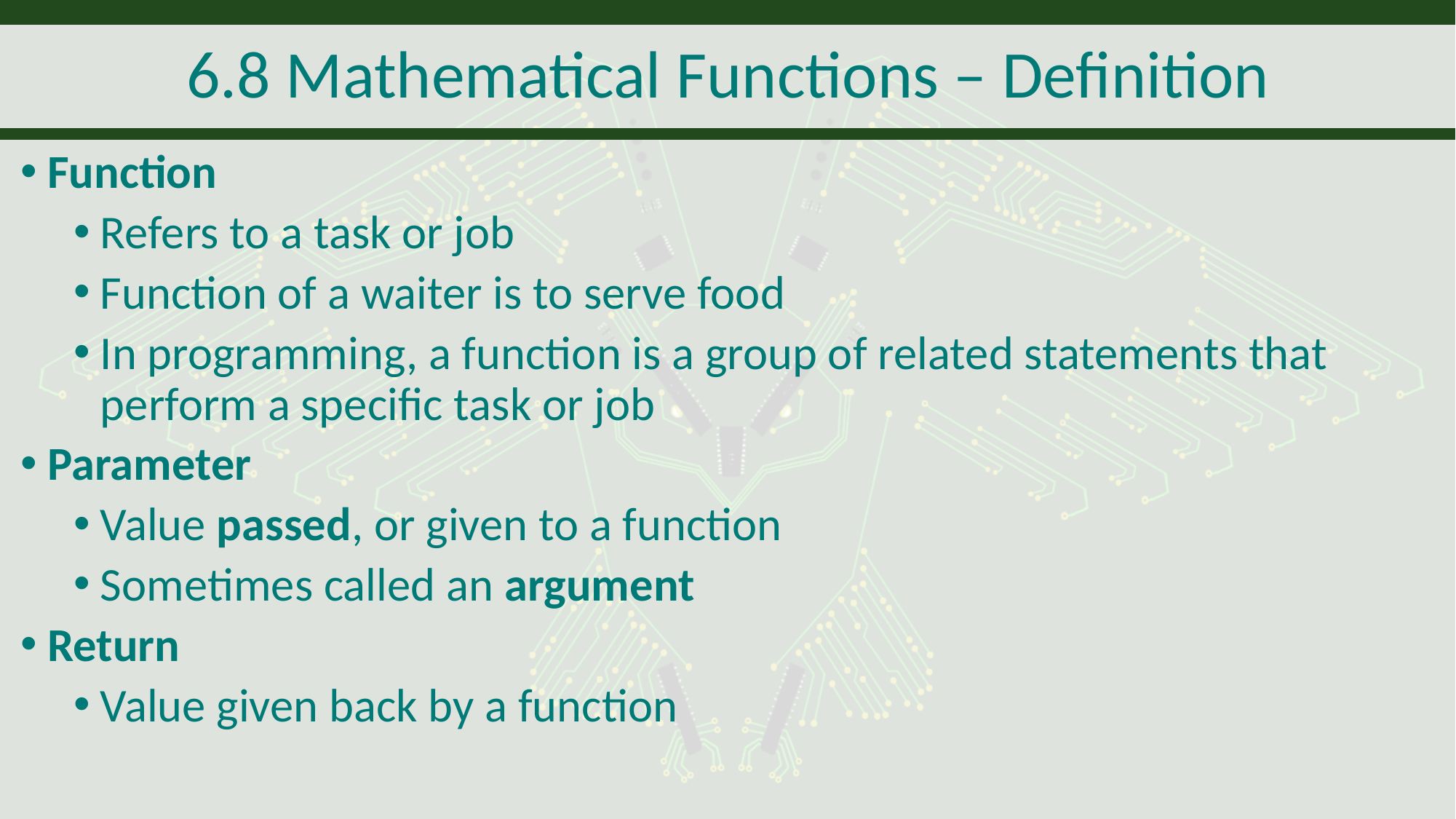

# 6.8 Mathematical Functions – Definition
Function
Refers to a task or job
Function of a waiter is to serve food
In programming, a function is a group of related statements that perform a specific task or job
Parameter
Value passed, or given to a function
Sometimes called an argument
Return
Value given back by a function